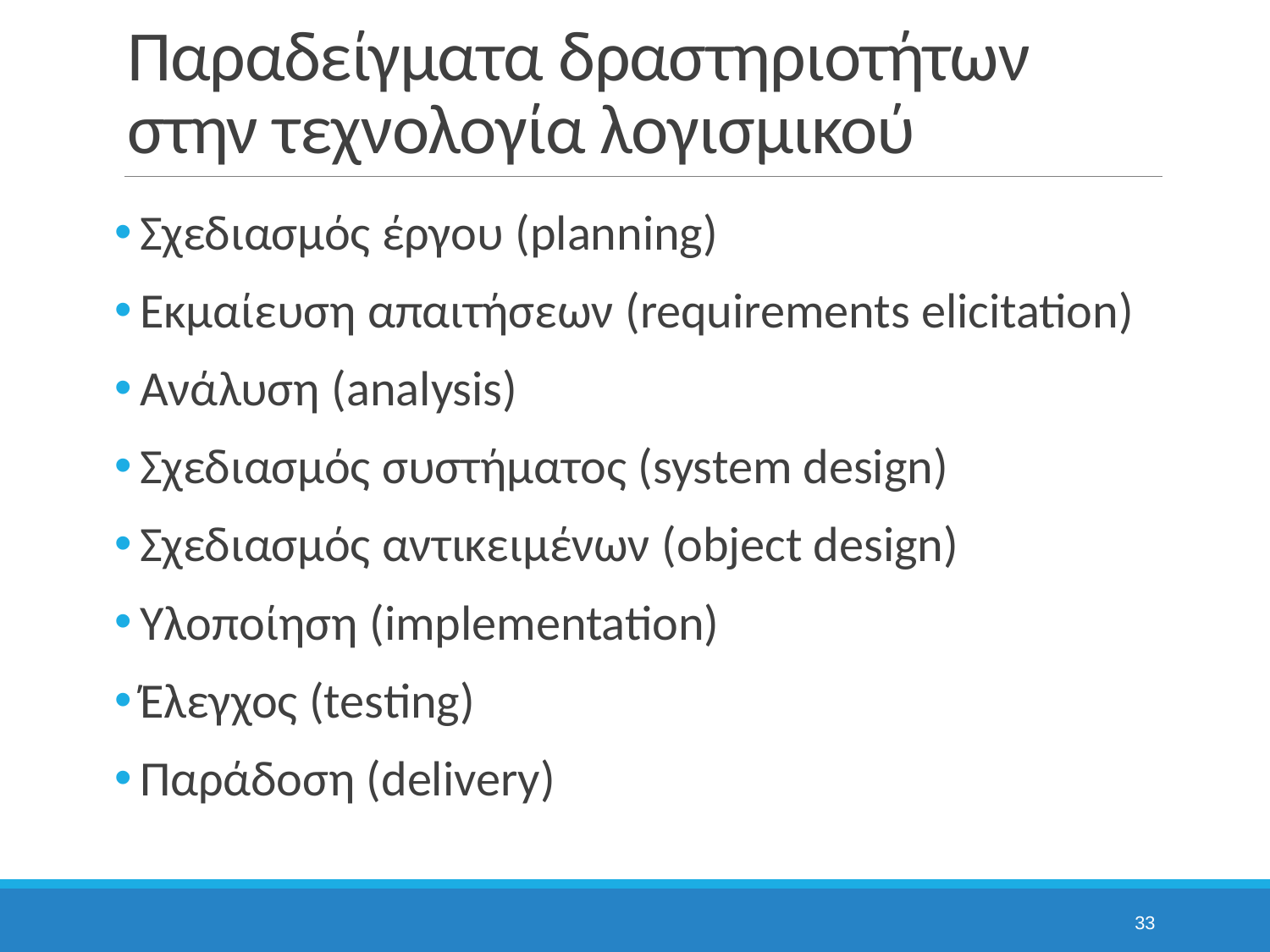

# Παραδείγματα δραστηριοτήτων στην τεχνολογία λογισμικού
Σχεδιασμός έργου (planning)
Εκμαίευση απαιτήσεων (requirements elicitation)
Ανάλυση (analysis)
Σχεδιασμός συστήματος (system design)
Σχεδιασμός αντικειμένων (object design)
Υλοποίηση (implementation)
Έλεγχος (testing)
Παράδοση (delivery)
33